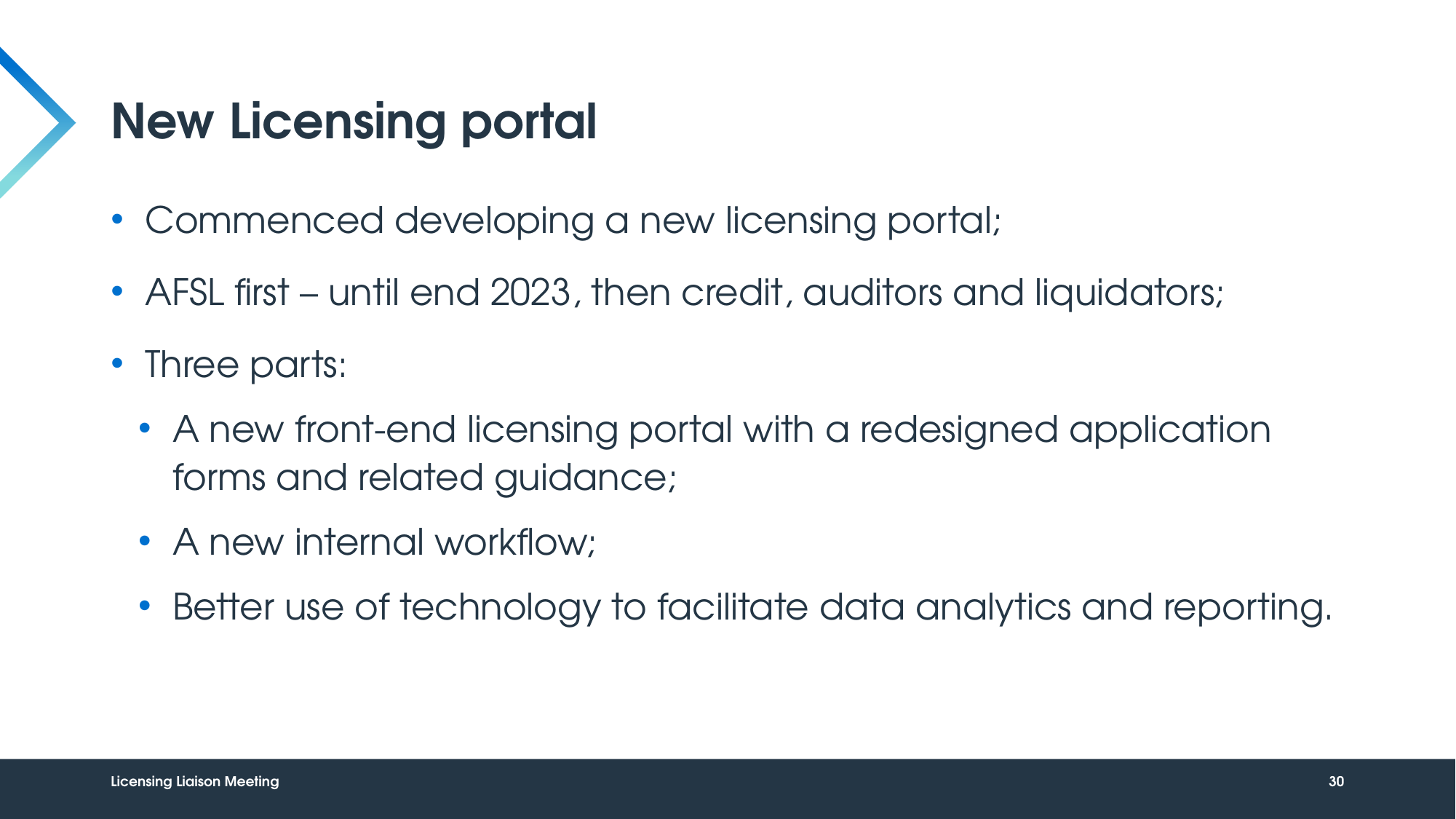

# New Licensing portal
Commenced developing a new licensing portal;
AFSL first – until end 2023, then credit, auditors and liquidators;
Three parts:
A new front-end licensing portal with a redesigned application forms and related guidance;
A new internal workflow;
Better use of technology to facilitate data analytics and reporting.
Licensing Liaison Meeting
30